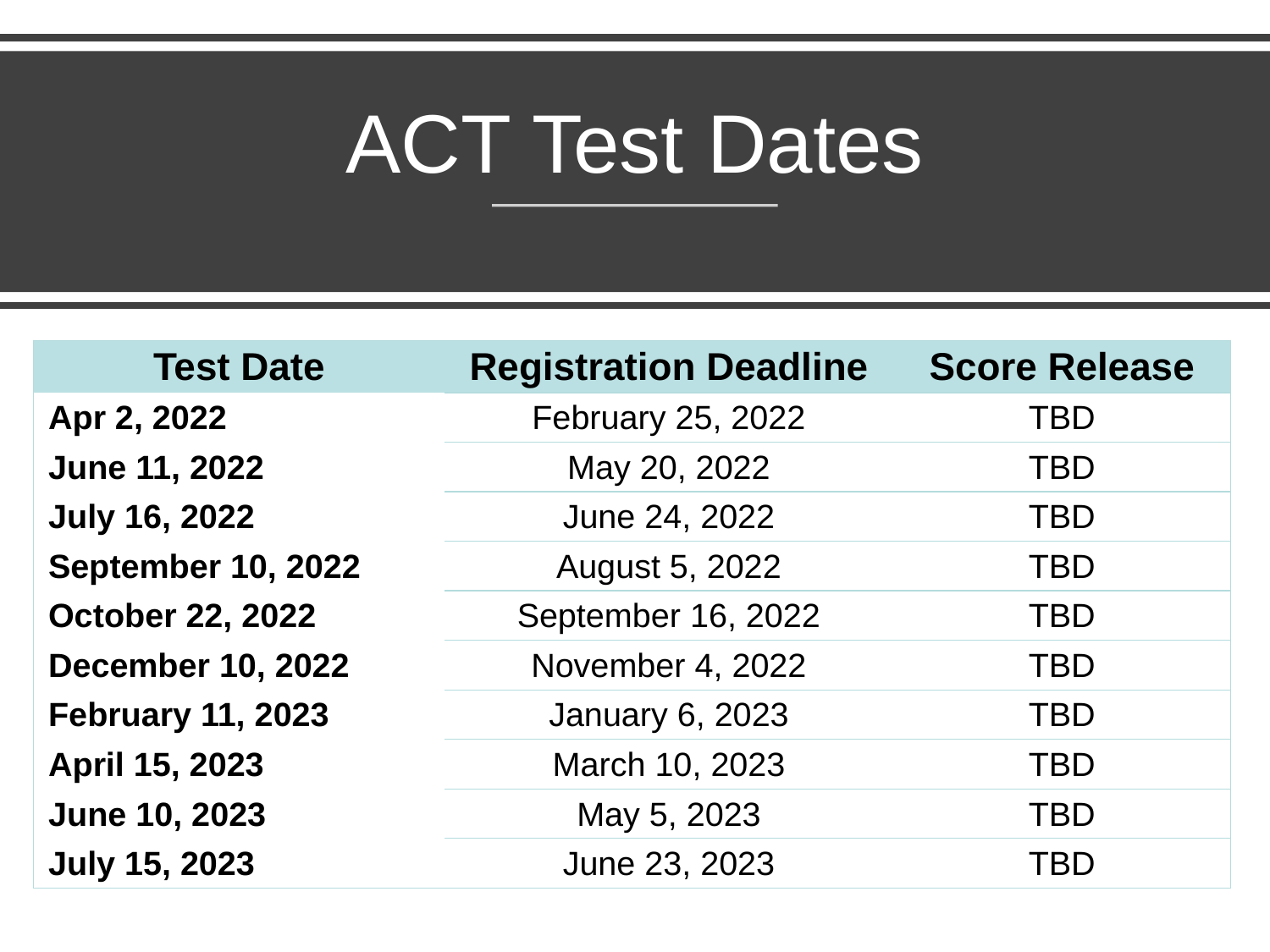

# ACT Test Dates
| Test Date | Registration Deadline | Score Release |
| --- | --- | --- |
| Apr 2, 2022 | February 25, 2022 | TBD |
| June 11, 2022 | May 20, 2022 | TBD |
| July 16, 2022 | June 24, 2022 | TBD |
| September 10, 2022 | August 5, 2022 | TBD |
| October 22, 2022 | September 16, 2022 | TBD |
| December 10, 2022 | November 4, 2022 | TBD |
| February 11, 2023 | January 6, 2023 | TBD |
| April 15, 2023 | March 10, 2023 | TBD |
| June 10, 2023 | May 5, 2023 | TBD |
| July 15, 2023 | June 23, 2023 | TBD |